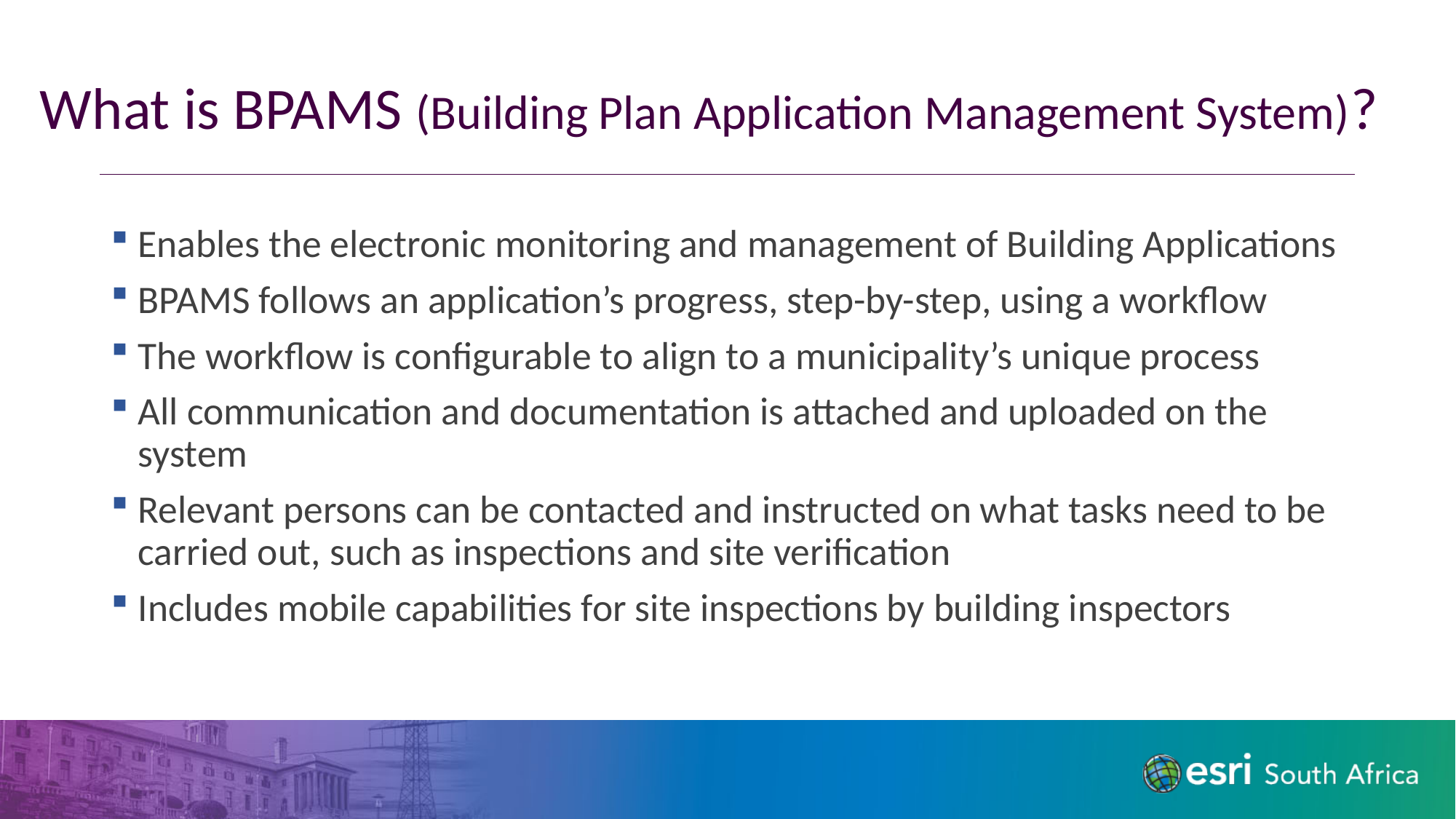

# What is BPAMS (Building Plan Application Management System)?
Enables the electronic monitoring and management of Building Applications
BPAMS follows an application’s progress, step-by-step, using a workflow
The workflow is configurable to align to a municipality’s unique process
All communication and documentation is attached and uploaded on the system
Relevant persons can be contacted and instructed on what tasks need to be carried out, such as inspections and site verification
Includes mobile capabilities for site inspections by building inspectors